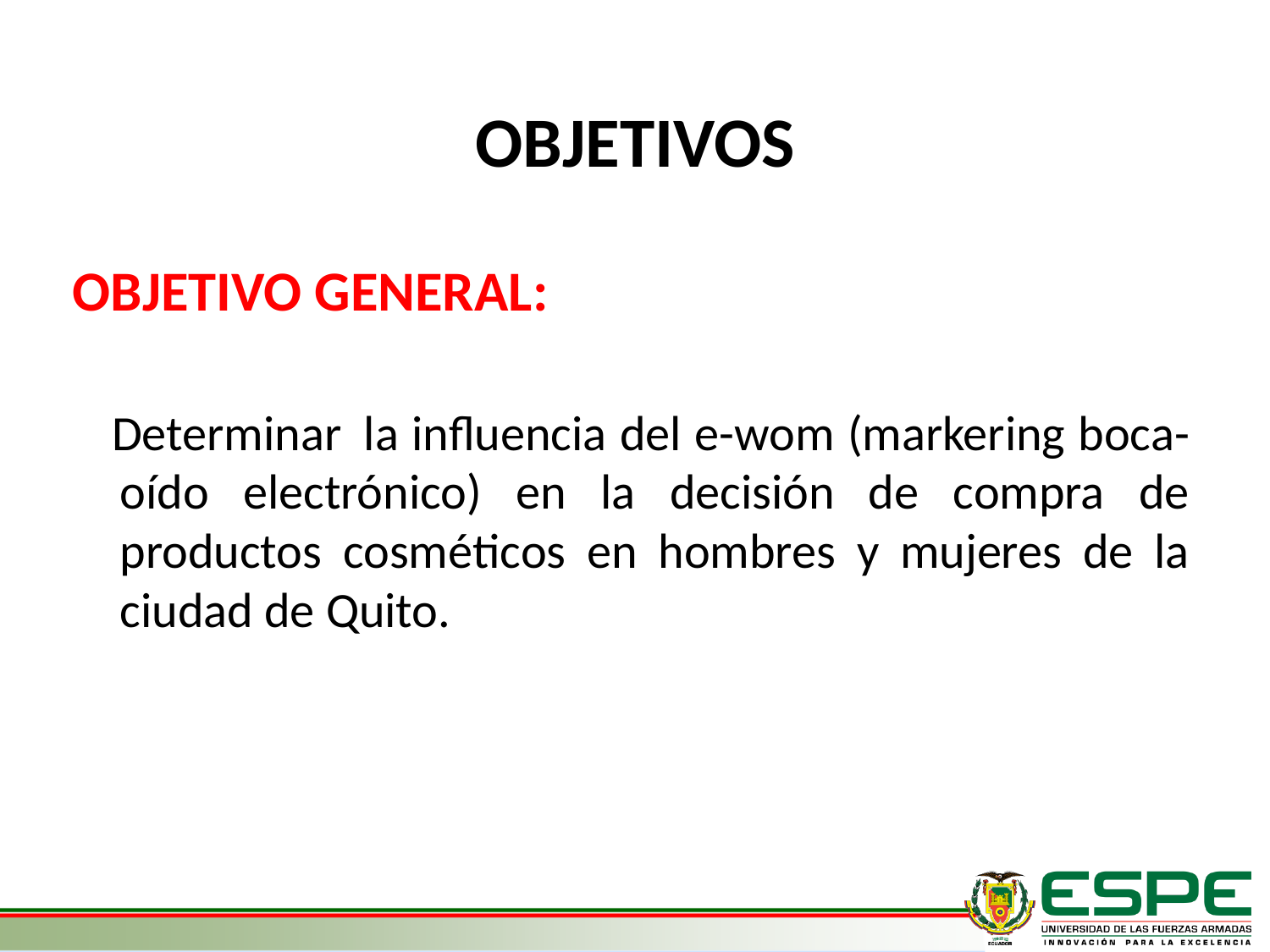

# OBJETIVOS
OBJETIVO GENERAL:

   Determinar  la influencia del e-wom (markering boca- oído electrónico) en la decisión de compra de productos cosméticos en hombres y mujeres de la ciudad de Quito.